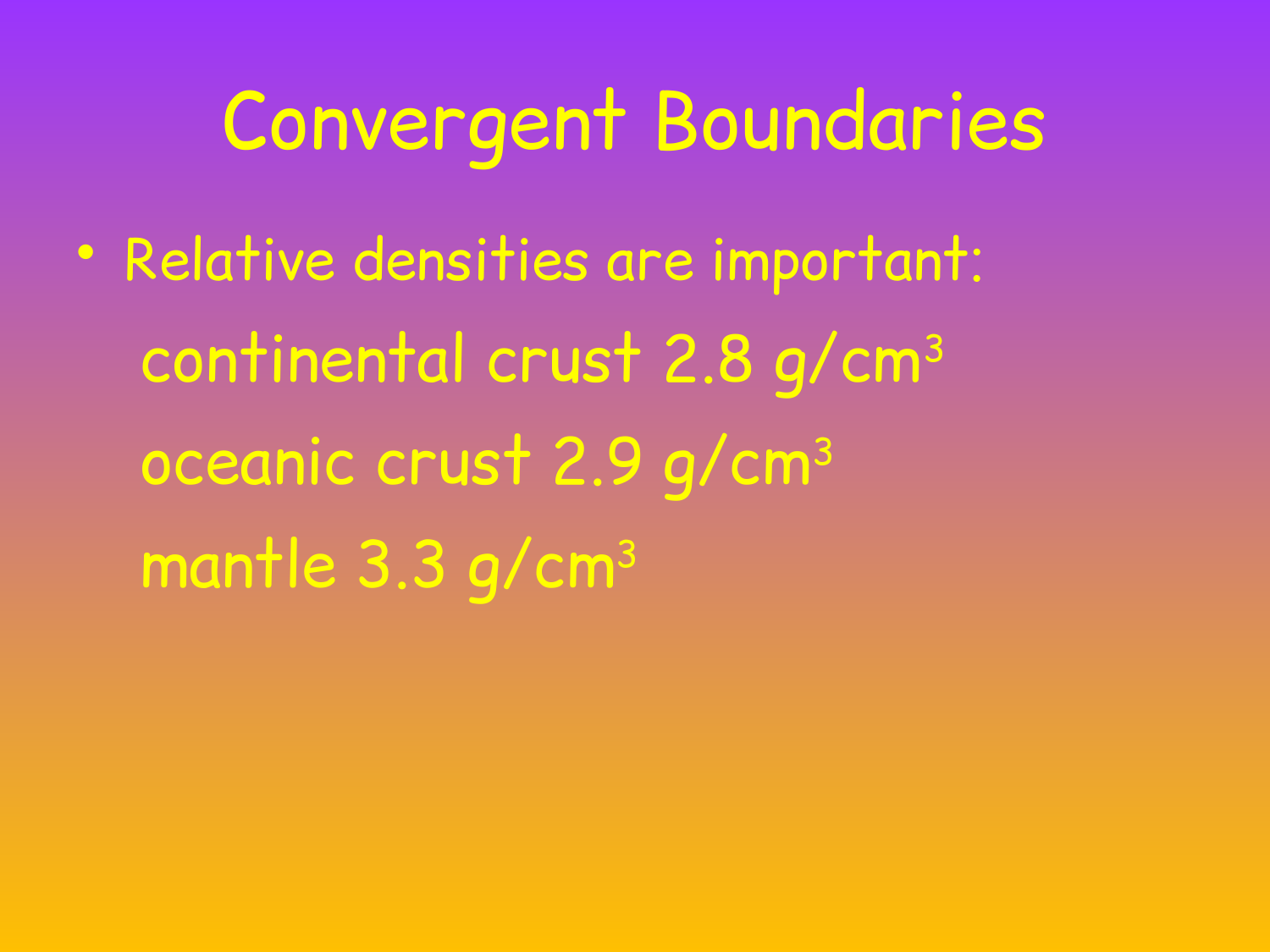

# Convergent Boundaries
Relative densities are important:
continental crust 2.8 g/cm3
oceanic crust 2.9 g/cm3
mantle 3.3 g/cm3